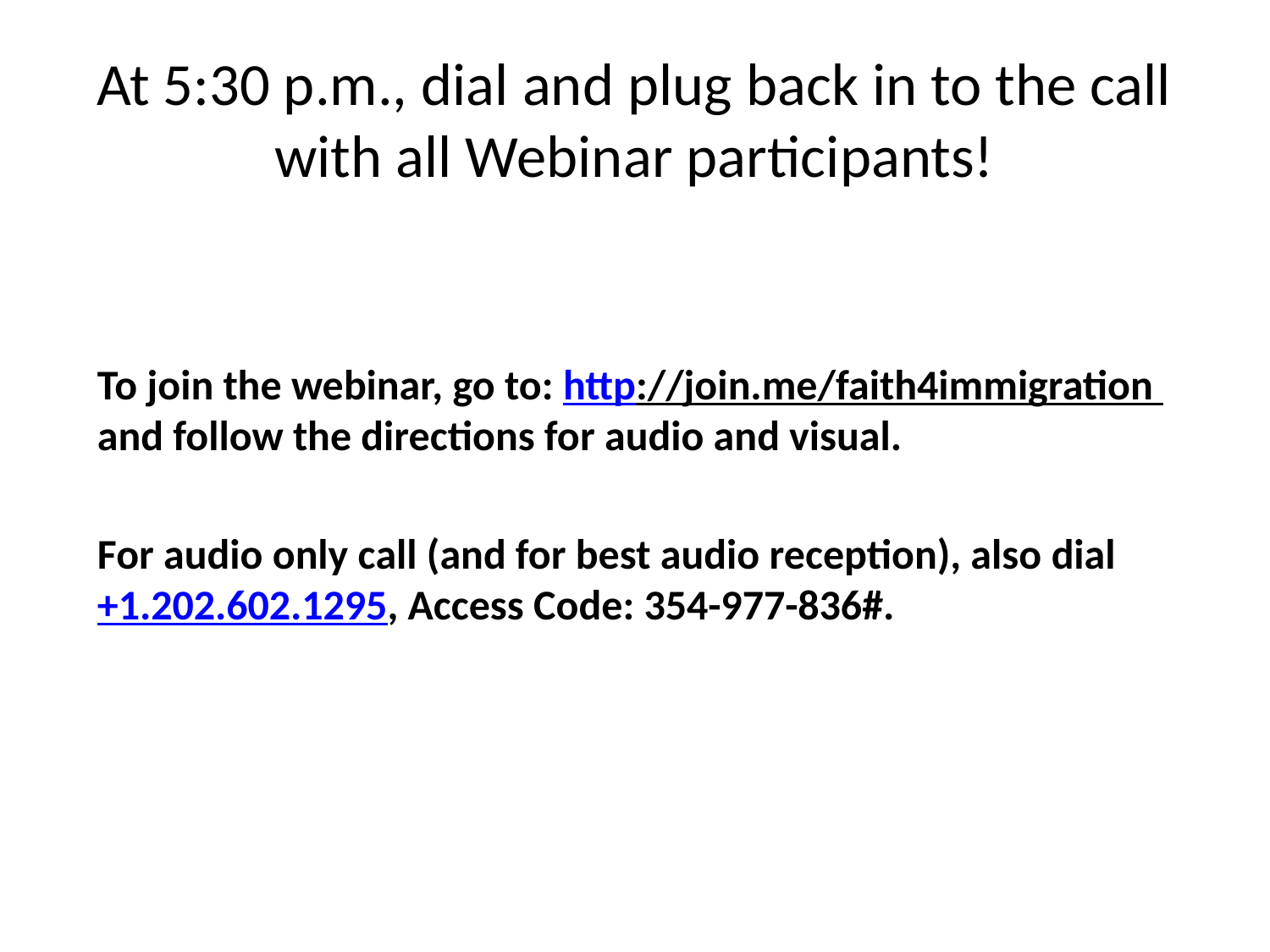

# At 5:30 p.m., dial and plug back in to the call with all Webinar participants!
To join the webinar, go to: http://join.me/faith4immigration and follow the directions for audio and visual.

For audio only call (and for best audio reception), also dial +1.202.602.1295, Access Code: 354-977-836#.